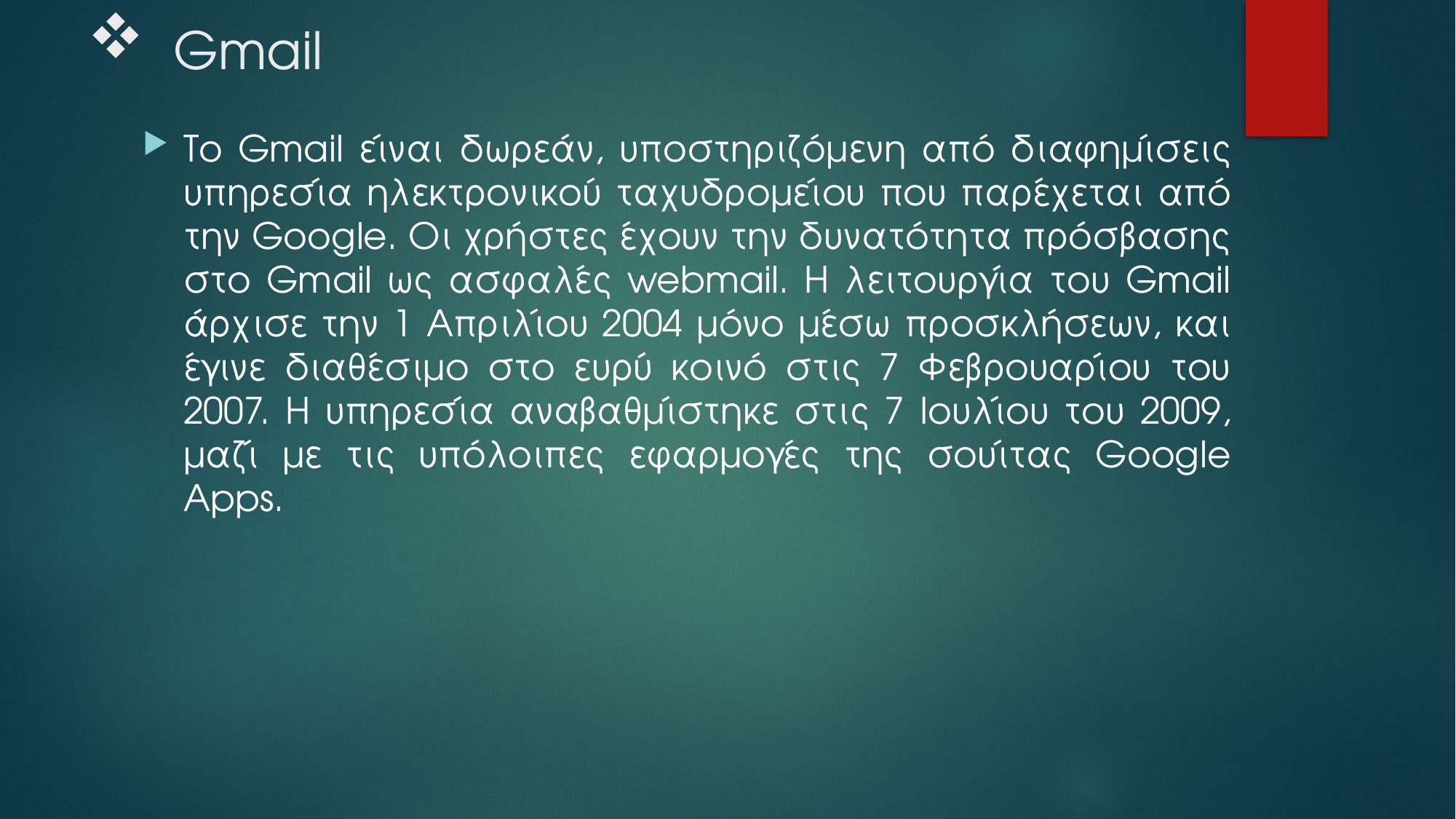

# Gmail
Το Gmail είναι δωρεάν, υποστηριζόμενη από διαφημίσεις υπηρεσία ηλεκτρονικού ταχυδρομείου που παρέχεται από την Google. Οι χρήστες έχουν την δυνατότητα πρόσβασης στο Gmail ως ασφαλές webmail. Η λειτουργία του Gmail άρχισε την 1 Απριλίου 2004 μόνο μέσω προσκλήσεων, και έγινε διαθέσιμο στο ευρύ κοινό στις 7 Φεβρουαρίου του 2007. Η υπηρεσία αναβαθμίστηκε στις 7 Ιουλίου του 2009, μαζί με τις υπόλοιπες εφαρμογές της σουίτας Google Apps.